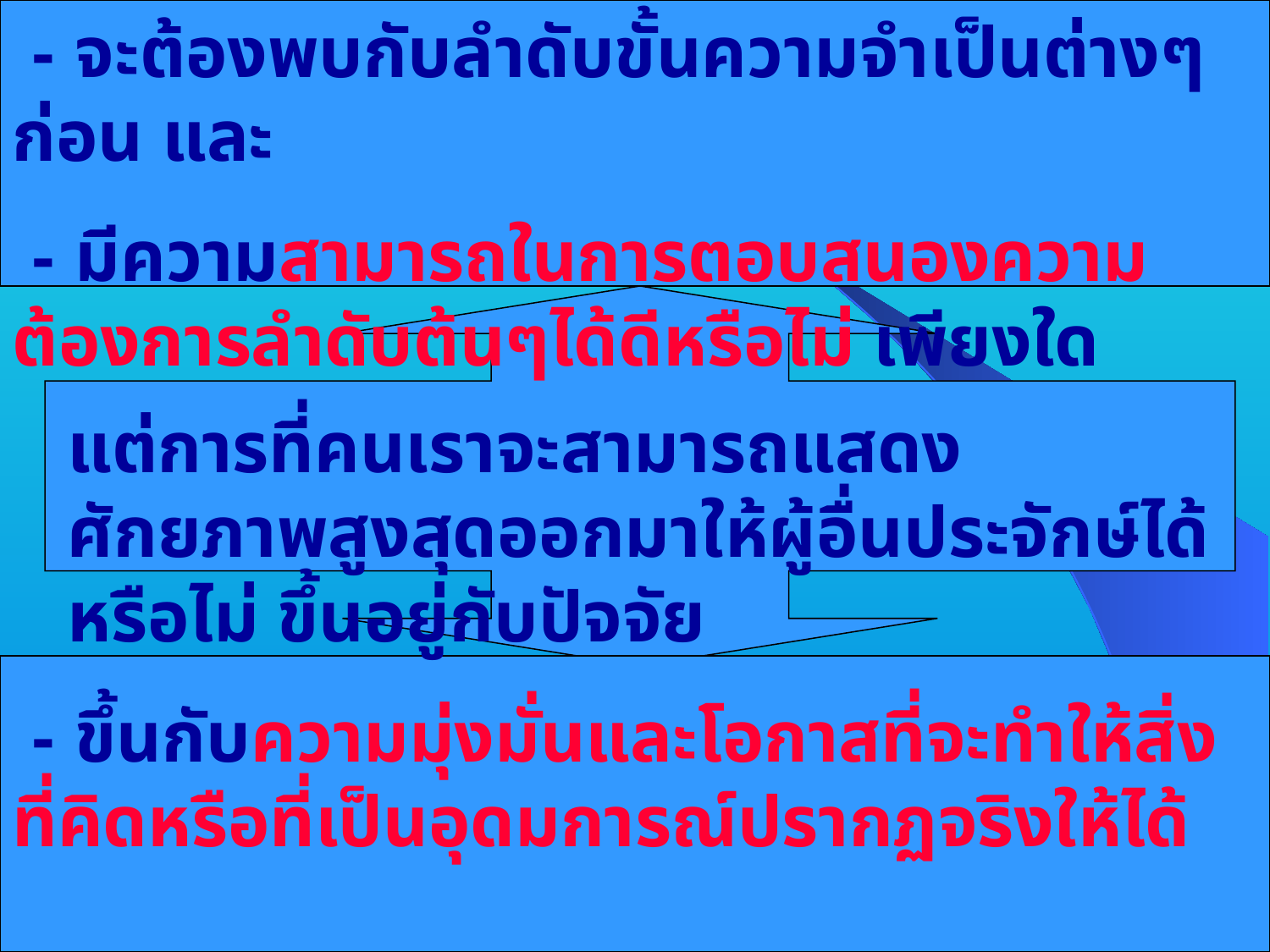

- จะต้องพบกับลำดับขั้นความจำเป็นต่างๆก่อน และ
 - มีความสามารถในการตอบสนองความต้องการลำดับต้นๆได้ดีหรือไม่ เพียงใด

แต่การที่คนเราจะสามารถแสดงศักยภาพสูงสุดออกมาให้ผู้อื่นประจักษ์ได้หรือไม่ ขึ้นอยู่กับปัจจัย

 - ขึ้นกับความมุ่งมั่นและโอกาสที่จะทำให้สิ่งที่คิดหรือที่เป็นอุดมการณ์ปรากฏจริงให้ได้